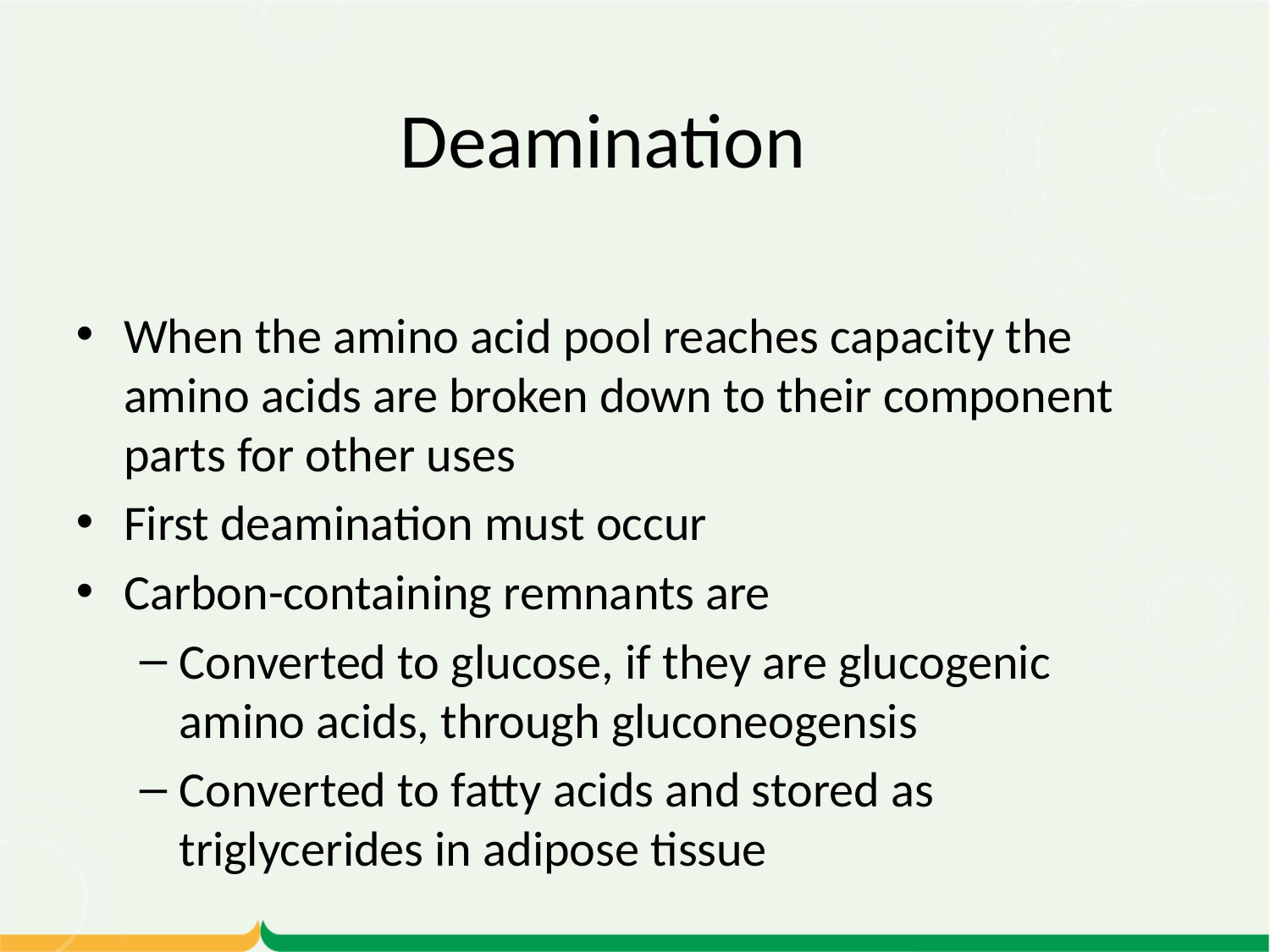

Deamination
When the amino acid pool reaches capacity the amino acids are broken down to their component parts for other uses
First deamination must occur
Carbon-containing remnants are
Converted to glucose, if they are glucogenic amino acids, through gluconeogensis
Converted to fatty acids and stored as triglycerides in adipose tissue